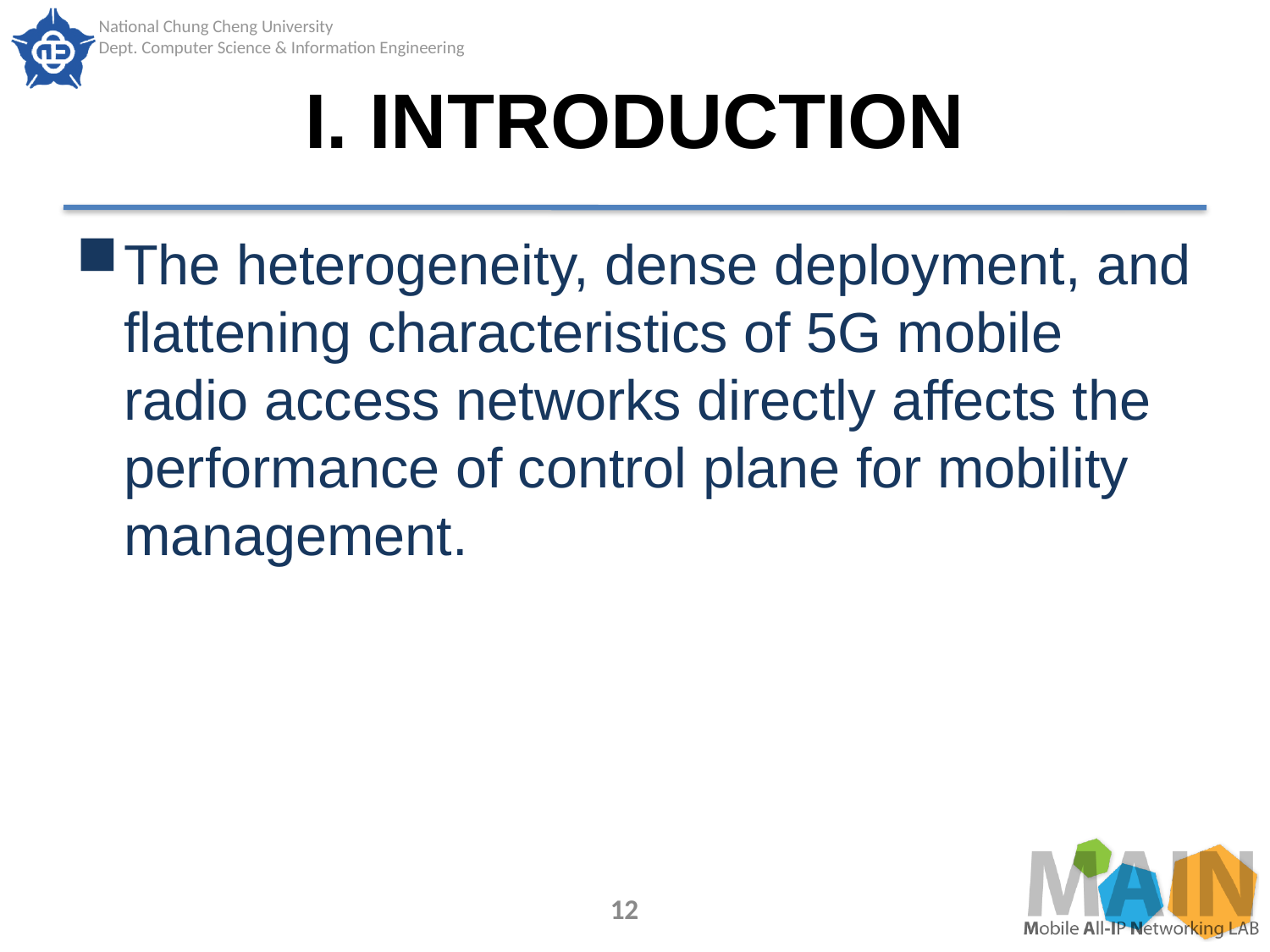

# I. INTRODUCTION
The heterogeneity, dense deployment, and flattening characteristics of 5G mobile radio access networks directly affects the performance of control plane for mobility management.
12